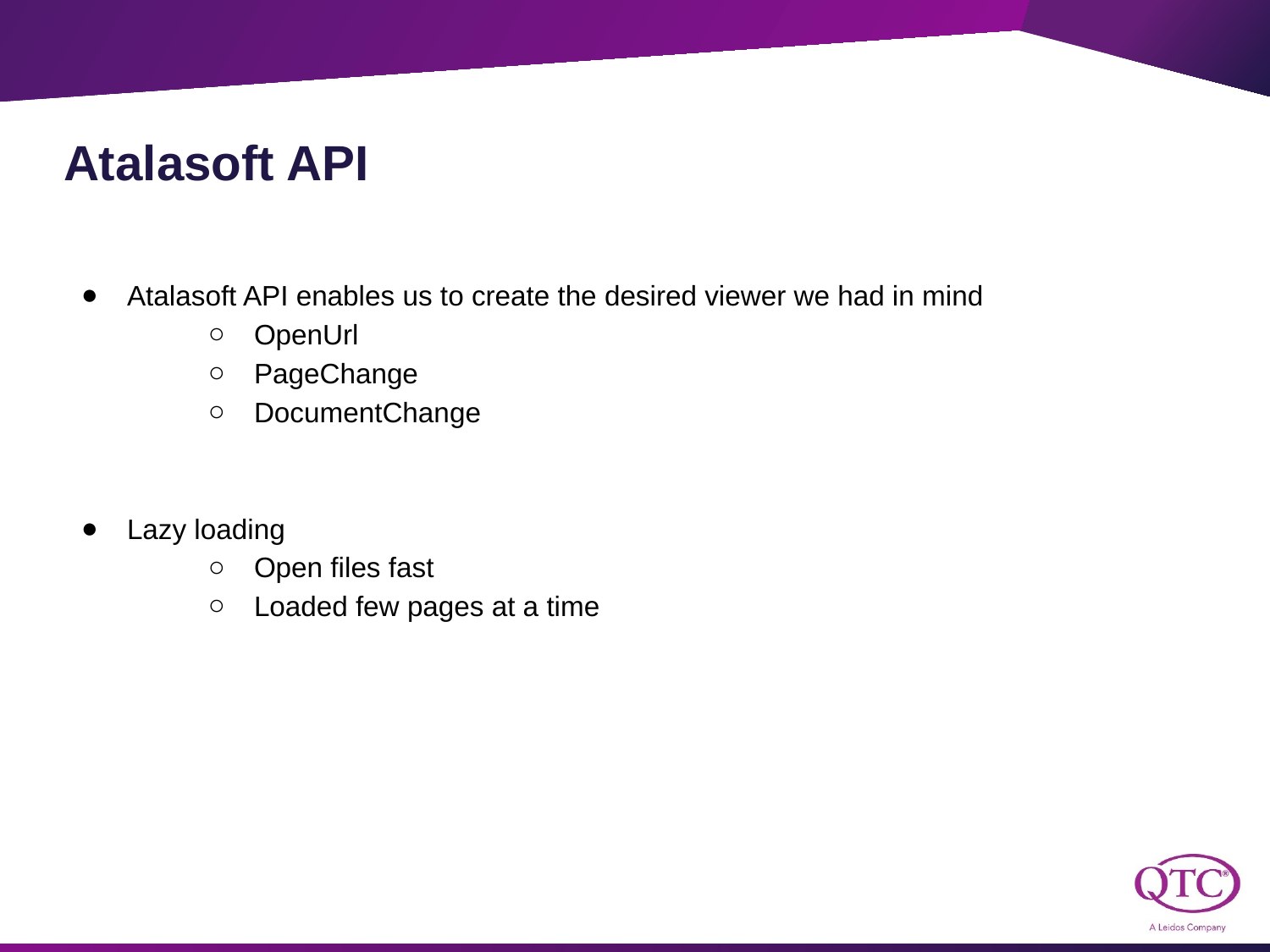

# Atalasoft API

Atalasoft API enables us to create the desired viewer we had in mind
OpenUrl
PageChange
DocumentChange

Lazy loading
Open files fast
Loaded few pages at a time